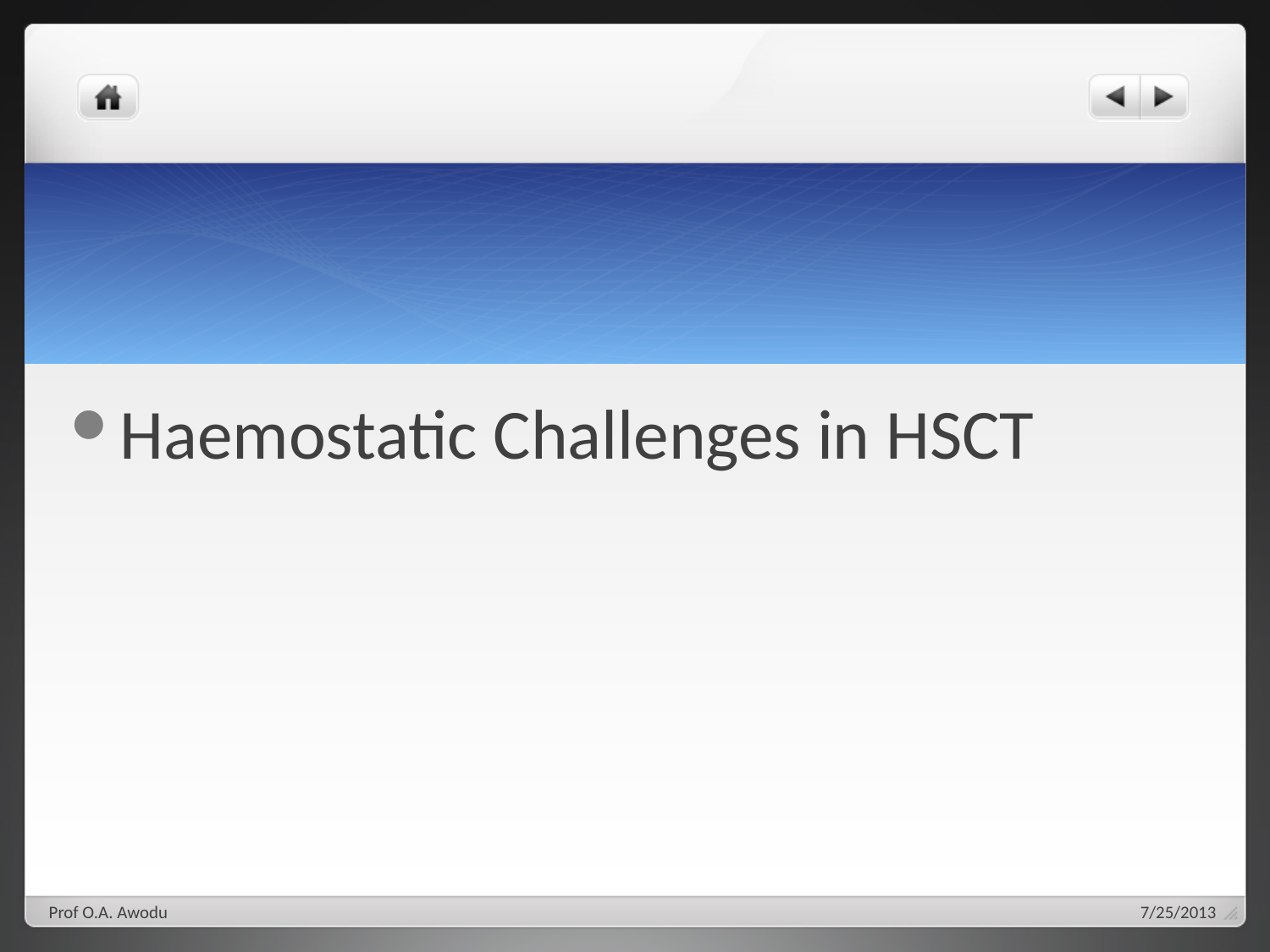

#
Haemostatic Challenges in HSCT
Prof O.A. Awodu
7/25/2013